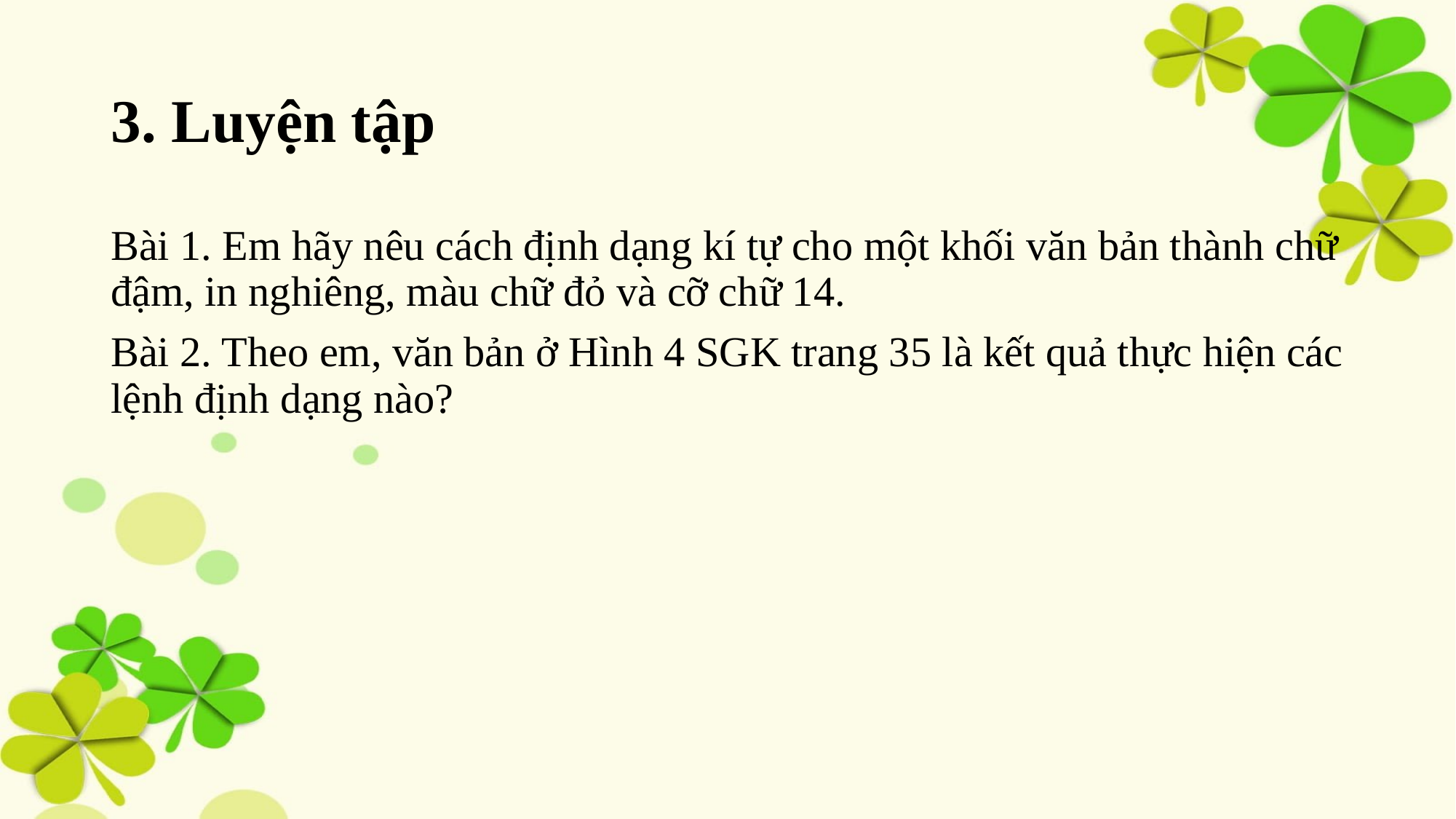

# 3. Luyện tập
Bài 1. Em hãy nêu cách định dạng kí tự cho một khối văn bản thành chữ đậm, in nghiêng, màu chữ đỏ và cỡ chữ 14.
Bài 2. Theo em, văn bản ở Hình 4 SGK trang 35 là kết quả thực hiện các lệnh định dạng nào?